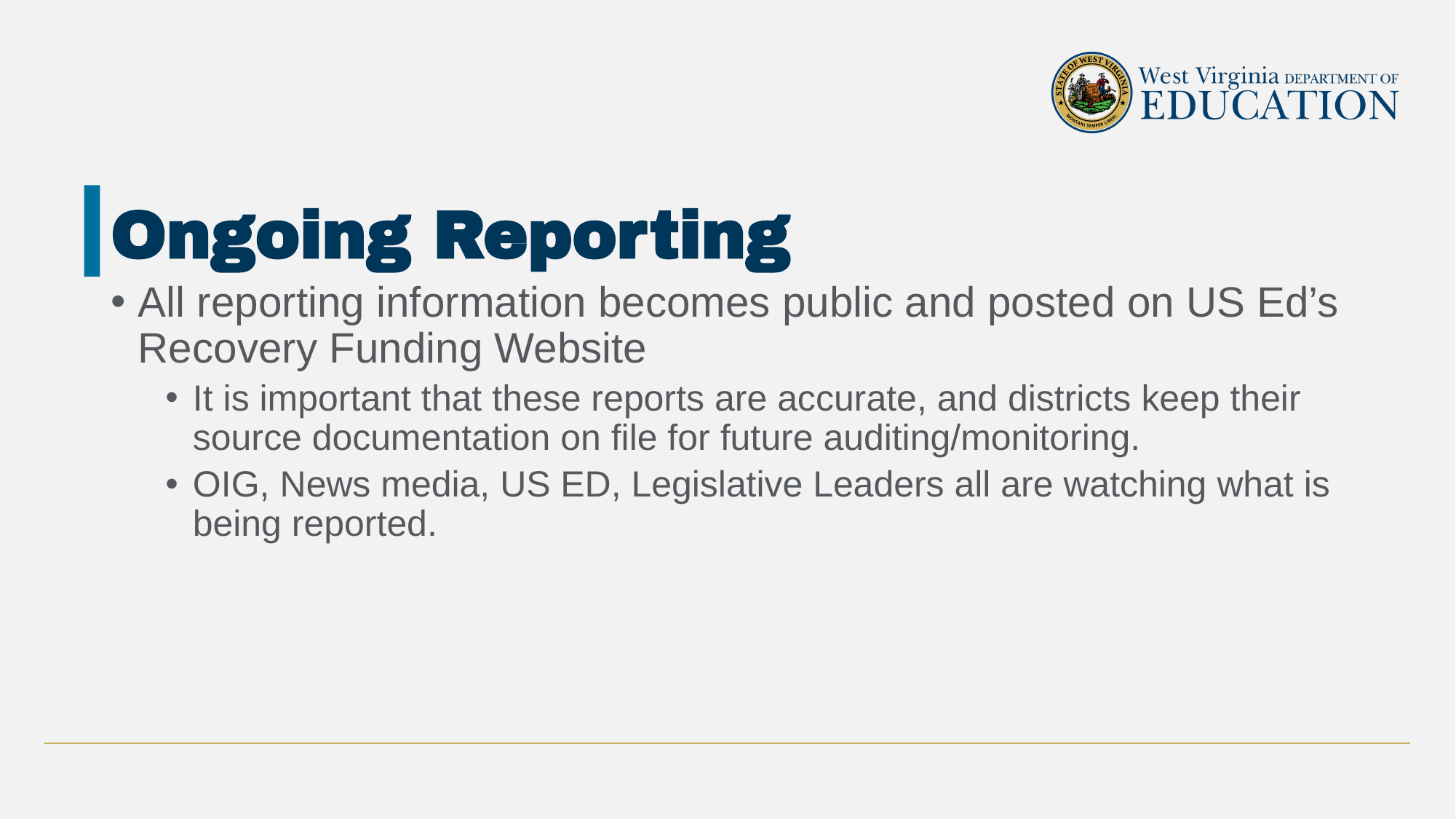

# Ongoing Reporting
All reporting information becomes public and posted on US Ed’s Recovery Funding Website
It is important that these reports are accurate, and districts keep their source documentation on file for future auditing/monitoring.
OIG, News media, US ED, Legislative Leaders all are watching what is being reported.